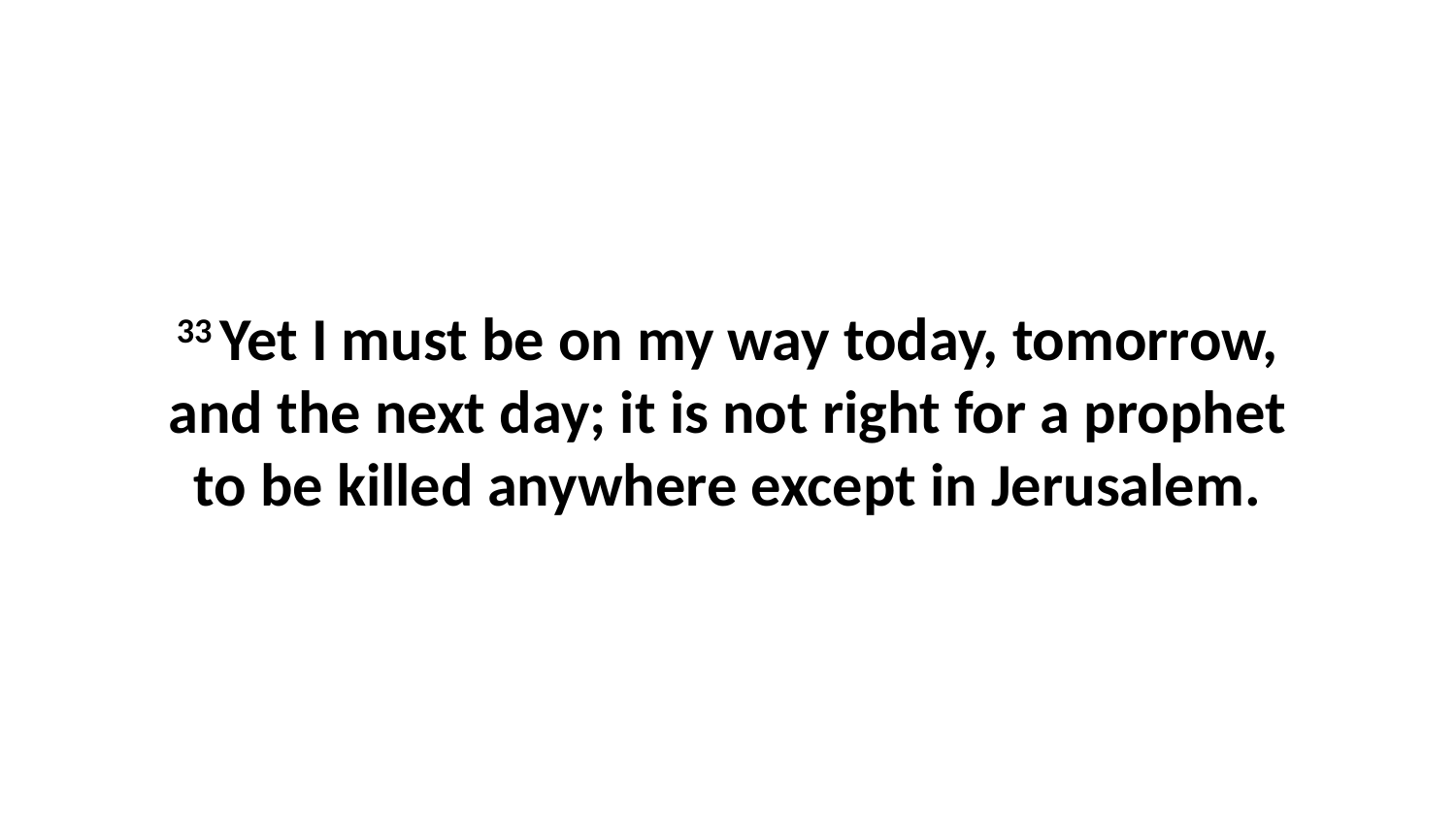

33 Yet I must be on my way today, tomorrow, and the next day; it is not right for a prophet to be killed anywhere except in Jerusalem.